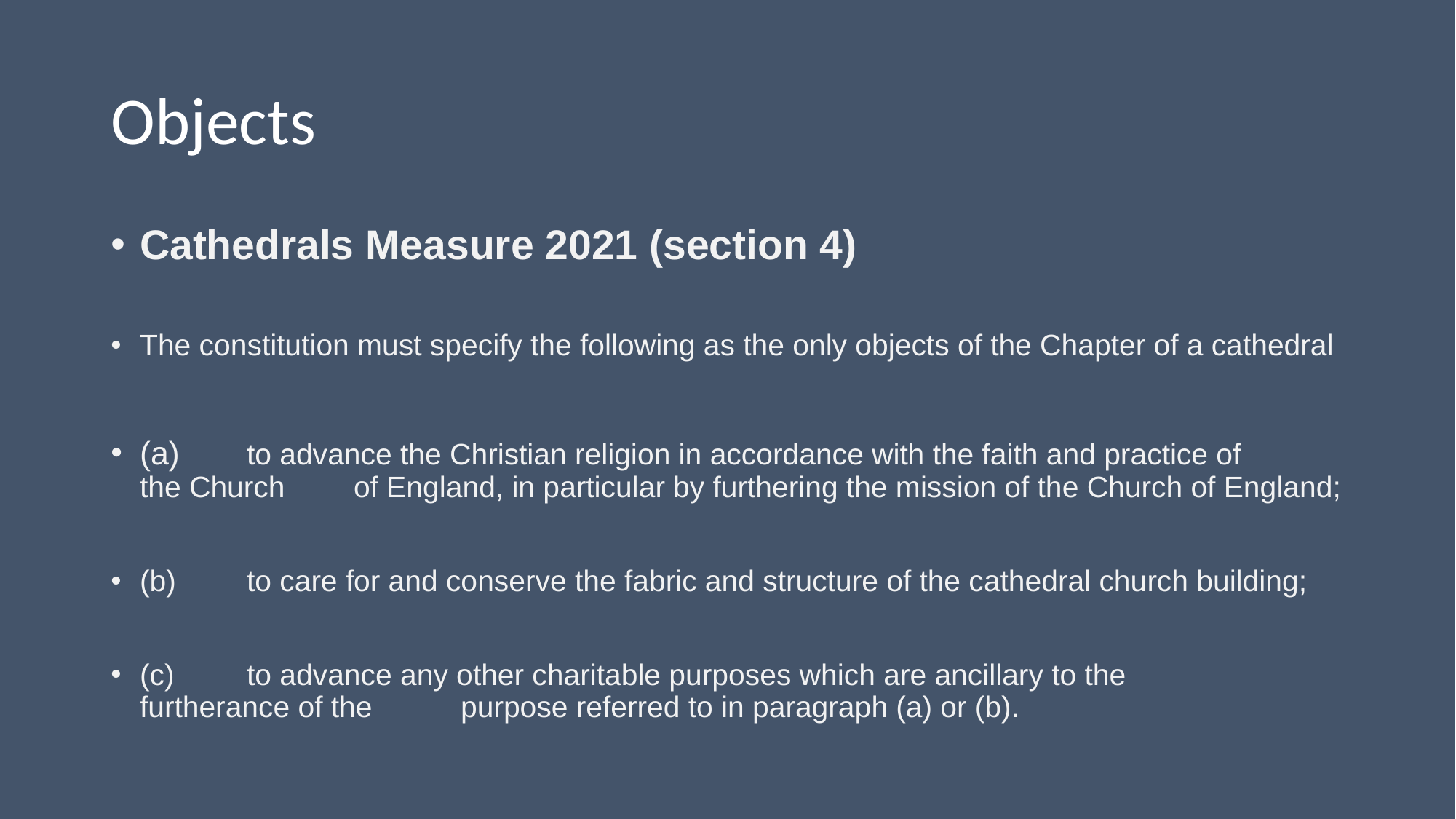

# Objects
Cathedrals Measure 2021 (section 4)

The constitution must specify the following as the only objects of the Chapter of a cathedral

(a)	to advance the Christian religion in accordance with the faith and practice of 	the Church 	of England, in particular by furthering the mission of the Church of England;

(b)	to care for and conserve the fabric and structure of the cathedral church building;

(c)	to advance any other charitable purposes which are ancillary to the 	furtherance of the 	purpose referred to in paragraph (a) or (b).